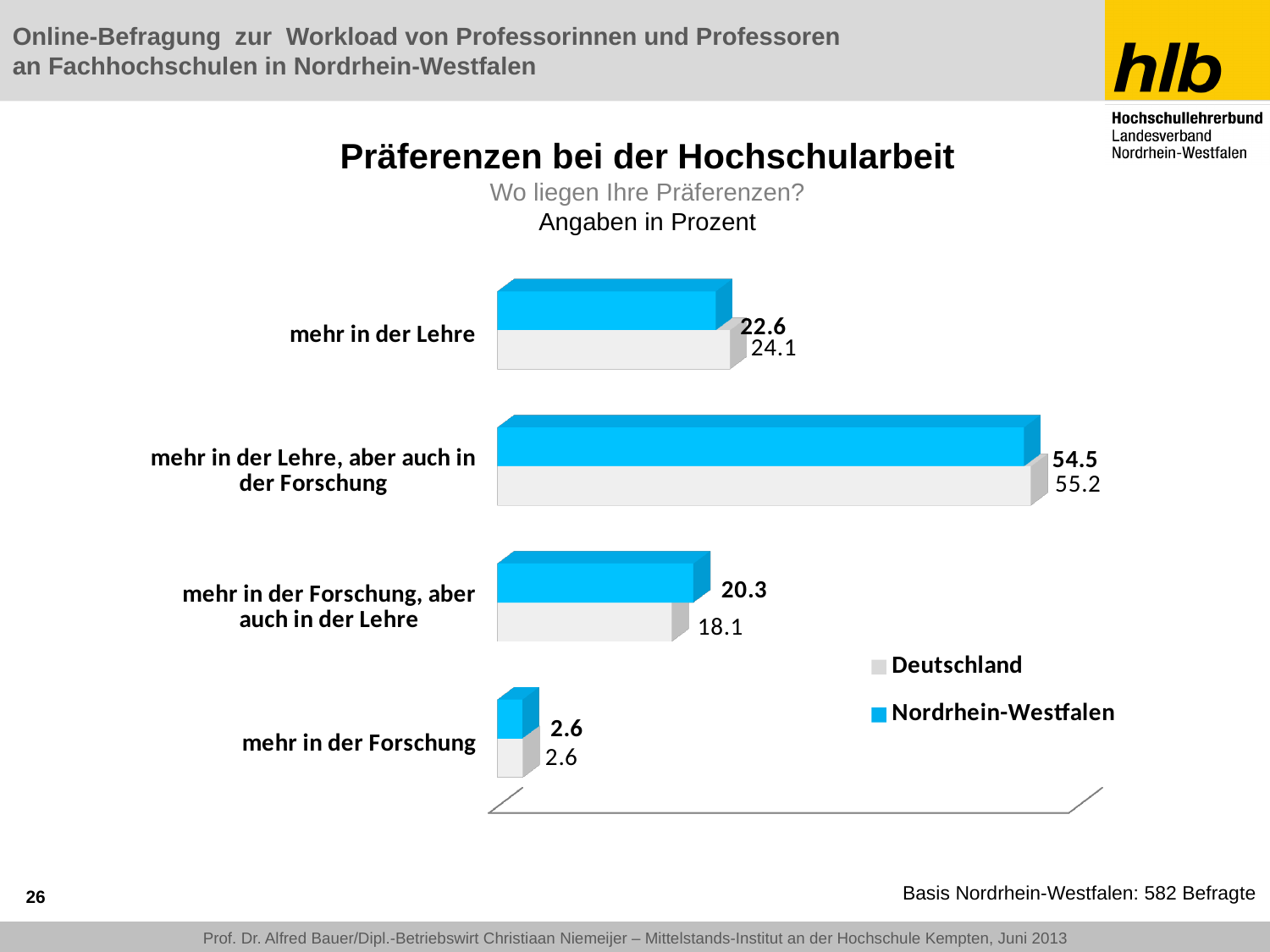

# Präferenzen bei der Hochschularbeit Wo liegen Ihre Präferenzen? Angaben in Prozent

[unsupported chart]

26
Basis Nordrhein-Westfalen: 582 Befragte